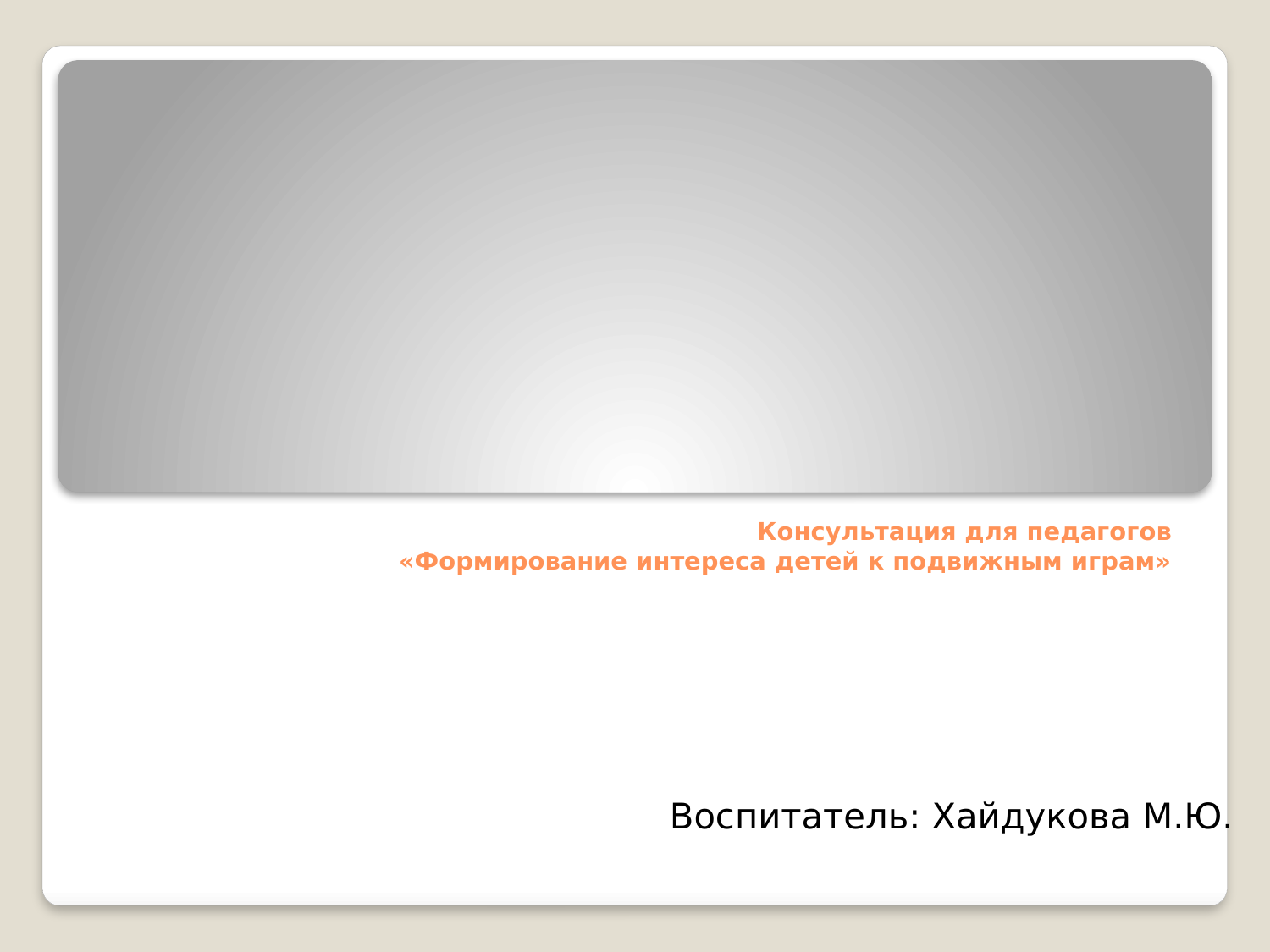

# Консультация для педагогов «Формирование интереса детей к подвижным играм»
Воспитатель: Хайдукова М.Ю.